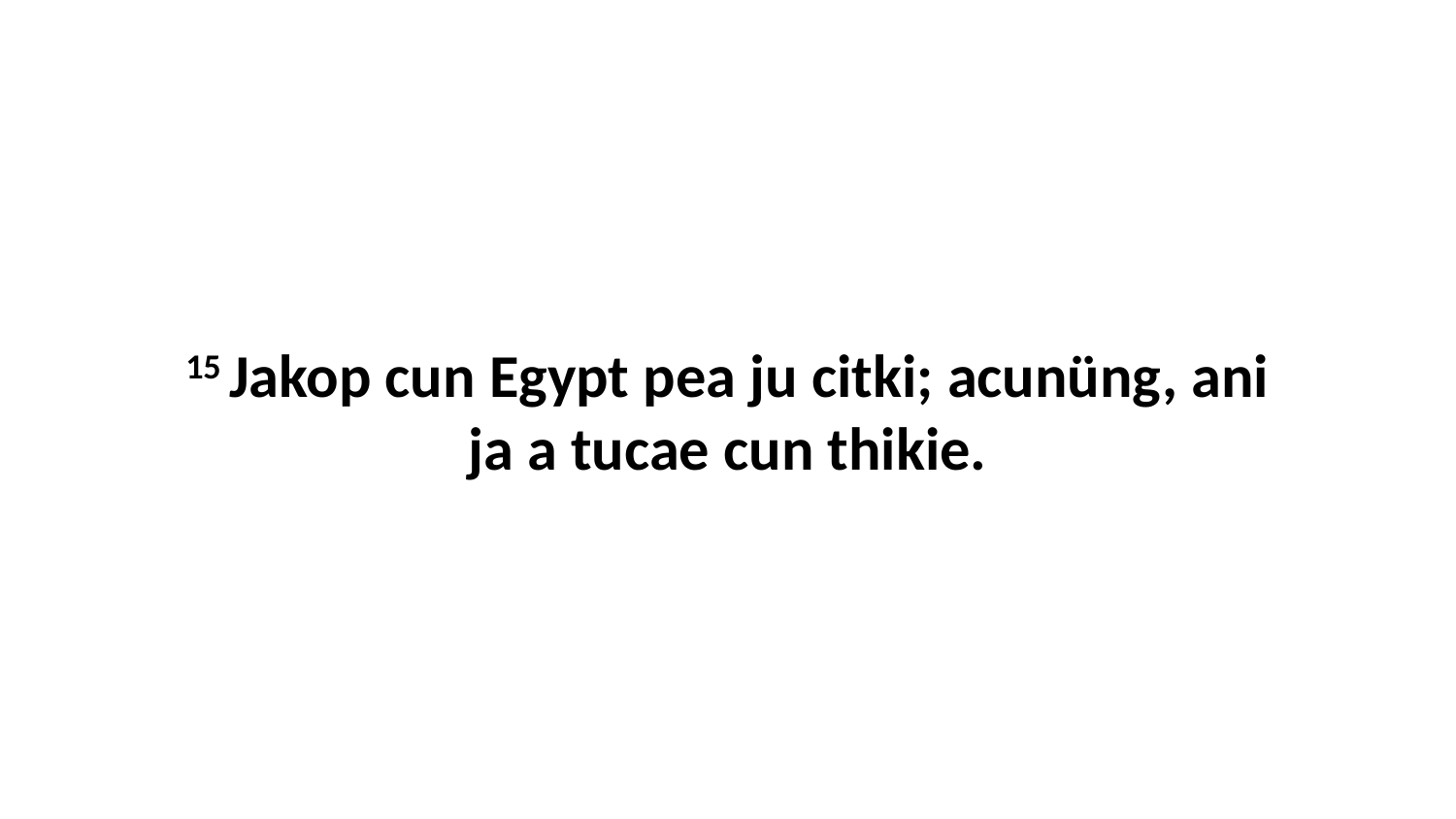

15 Jakop cun Egypt pea ju citki; acunüng, ani ja a tucae cun thikie.